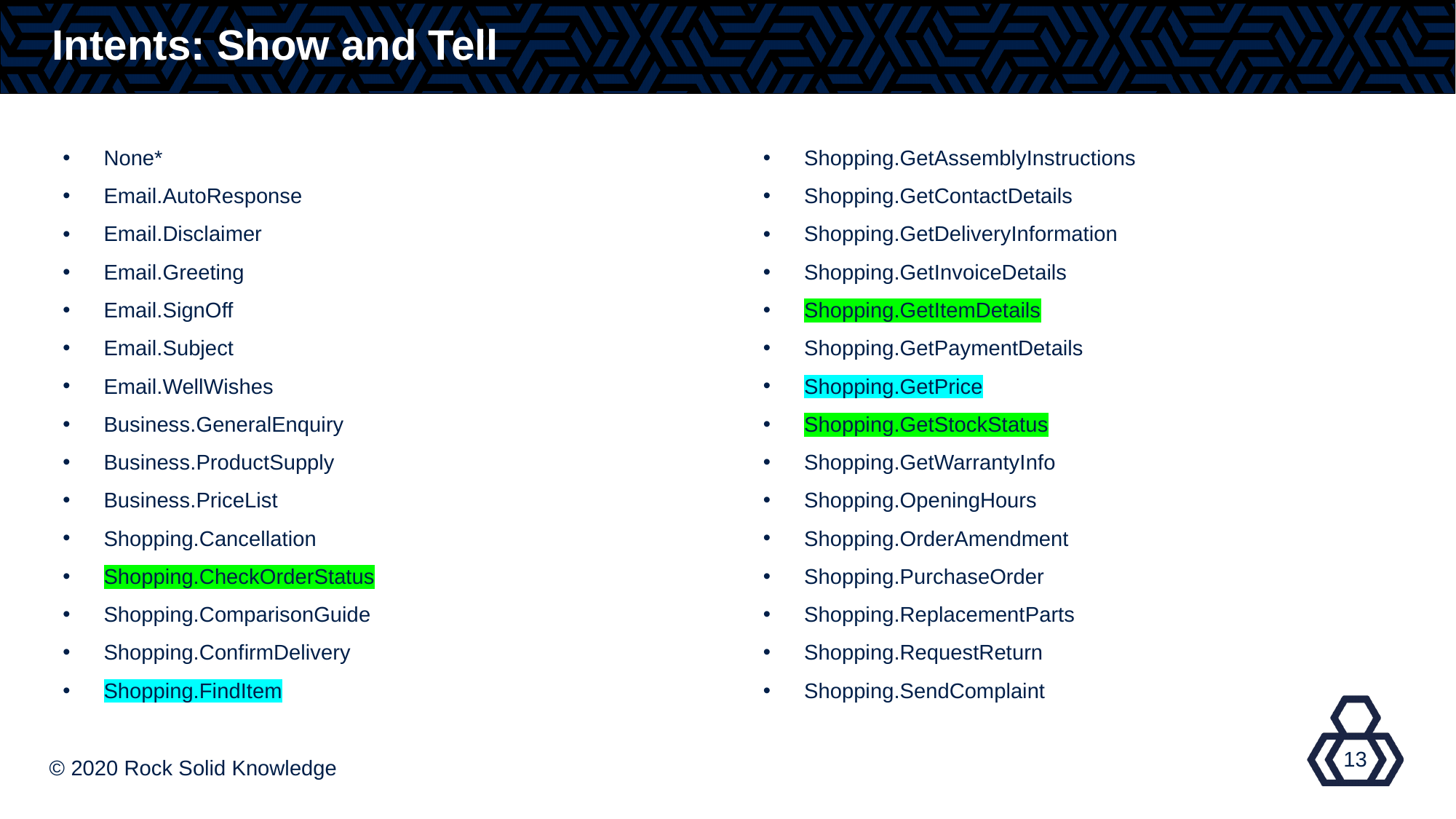

# Intents: Show and Tell
None*
Email.AutoResponse
Email.Disclaimer
Email.Greeting
Email.SignOff
Email.Subject
Email.WellWishes
Business.GeneralEnquiry
Business.ProductSupply
Business.PriceList
Shopping.Cancellation
Shopping.CheckOrderStatus
Shopping.ComparisonGuide
Shopping.ConfirmDelivery
Shopping.FindItem

Shopping.GetAssemblyInstructions
Shopping.GetContactDetails
Shopping.GetDeliveryInformation
Shopping.GetInvoiceDetails
Shopping.GetItemDetails
Shopping.GetPaymentDetails
Shopping.GetPrice
Shopping.GetStockStatus
Shopping.GetWarrantyInfo
Shopping.OpeningHours
Shopping.OrderAmendment
Shopping.PurchaseOrder
Shopping.ReplacementParts
Shopping.RequestReturn
Shopping.SendComplaint
13